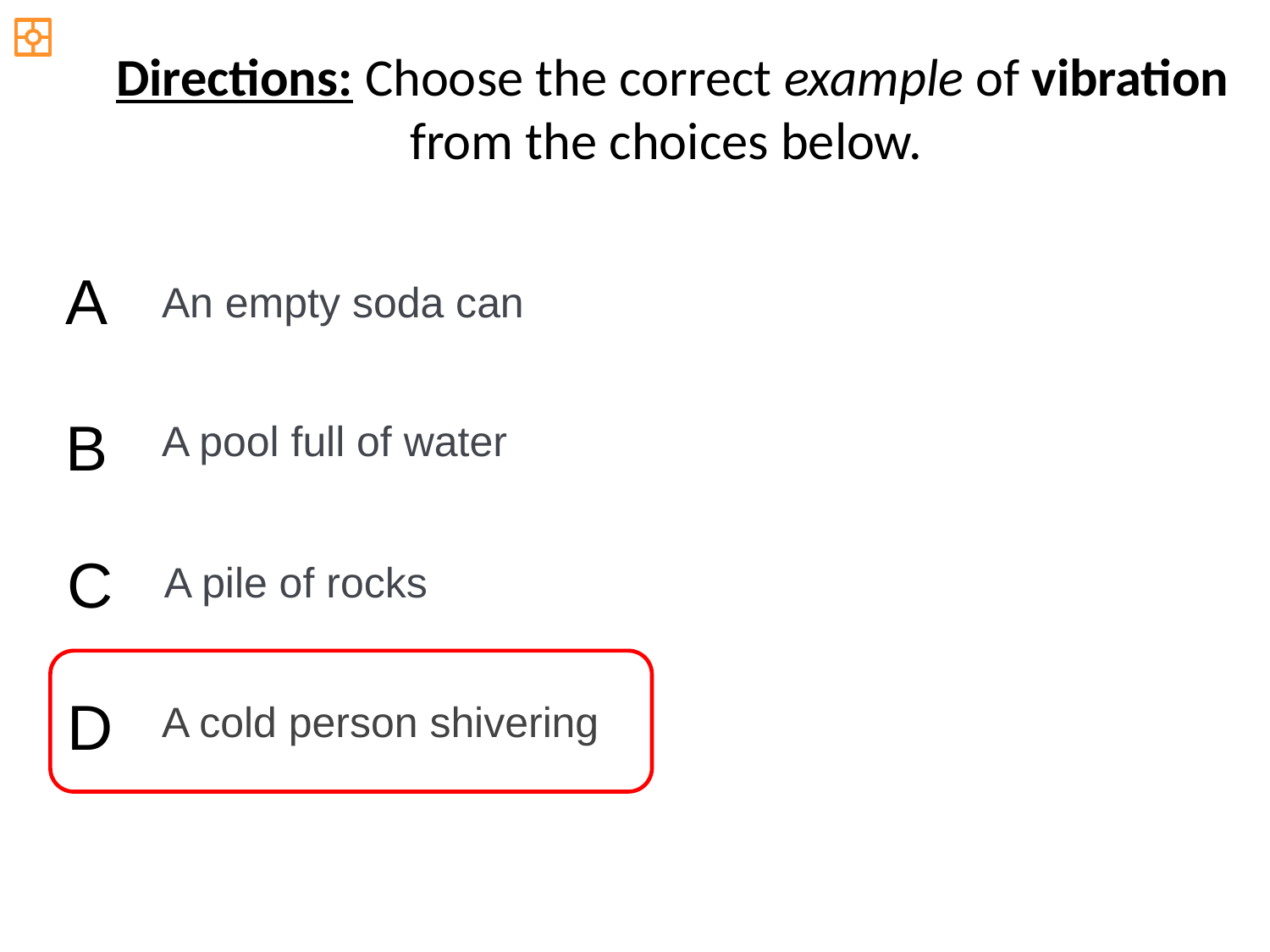

Directions: Choose the correct example of vibration from the choices below.
A

An empty soda can
B
A pool full of water
C
A pile of rocks

D
A cold person shivering